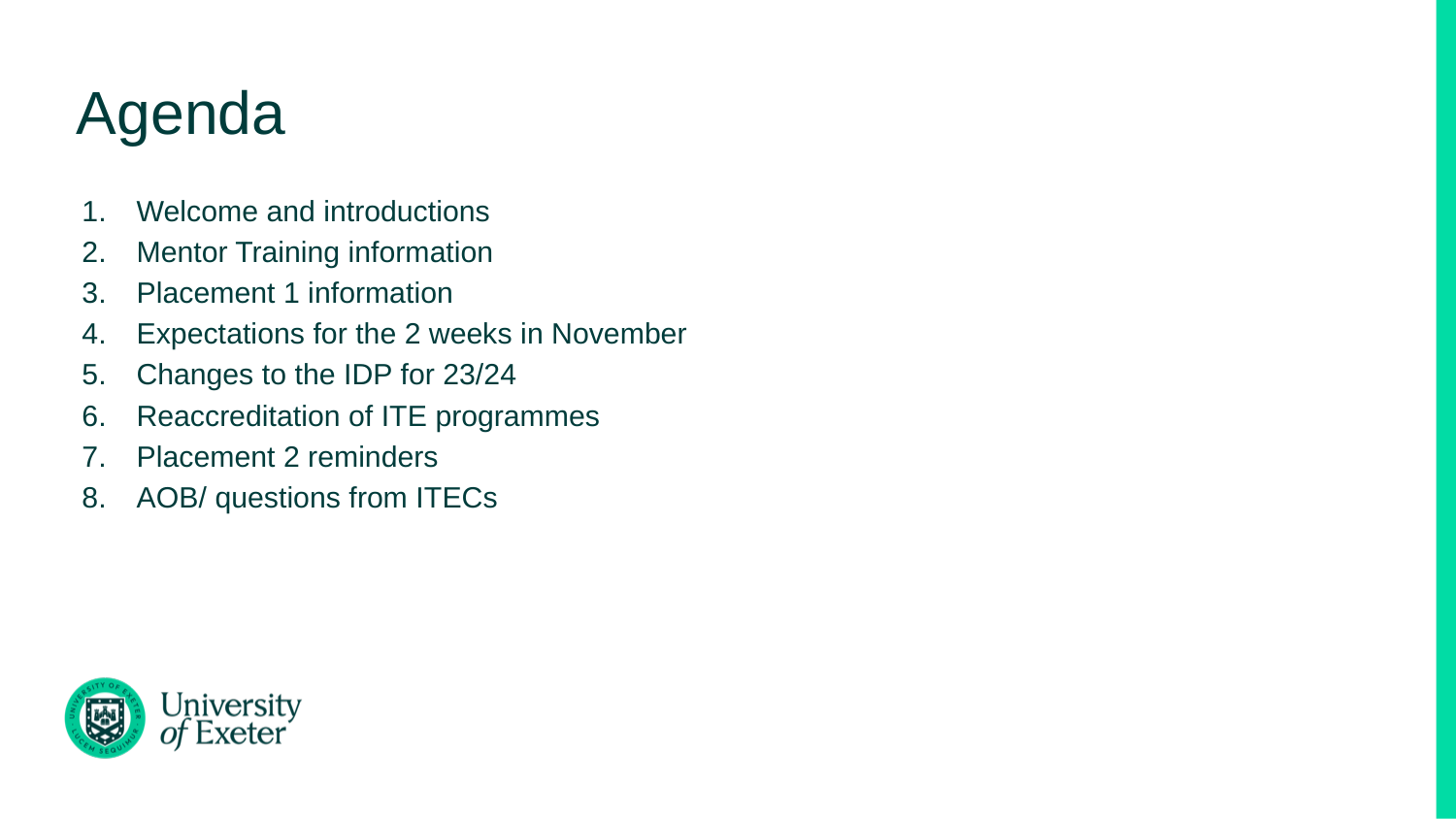

# Agenda
Welcome and introductions
Mentor Training information
Placement 1 information
Expectations for the 2 weeks in November
Changes to the IDP for 23/24
Reaccreditation of ITE programmes
Placement 2 reminders
AOB/ questions from ITECs